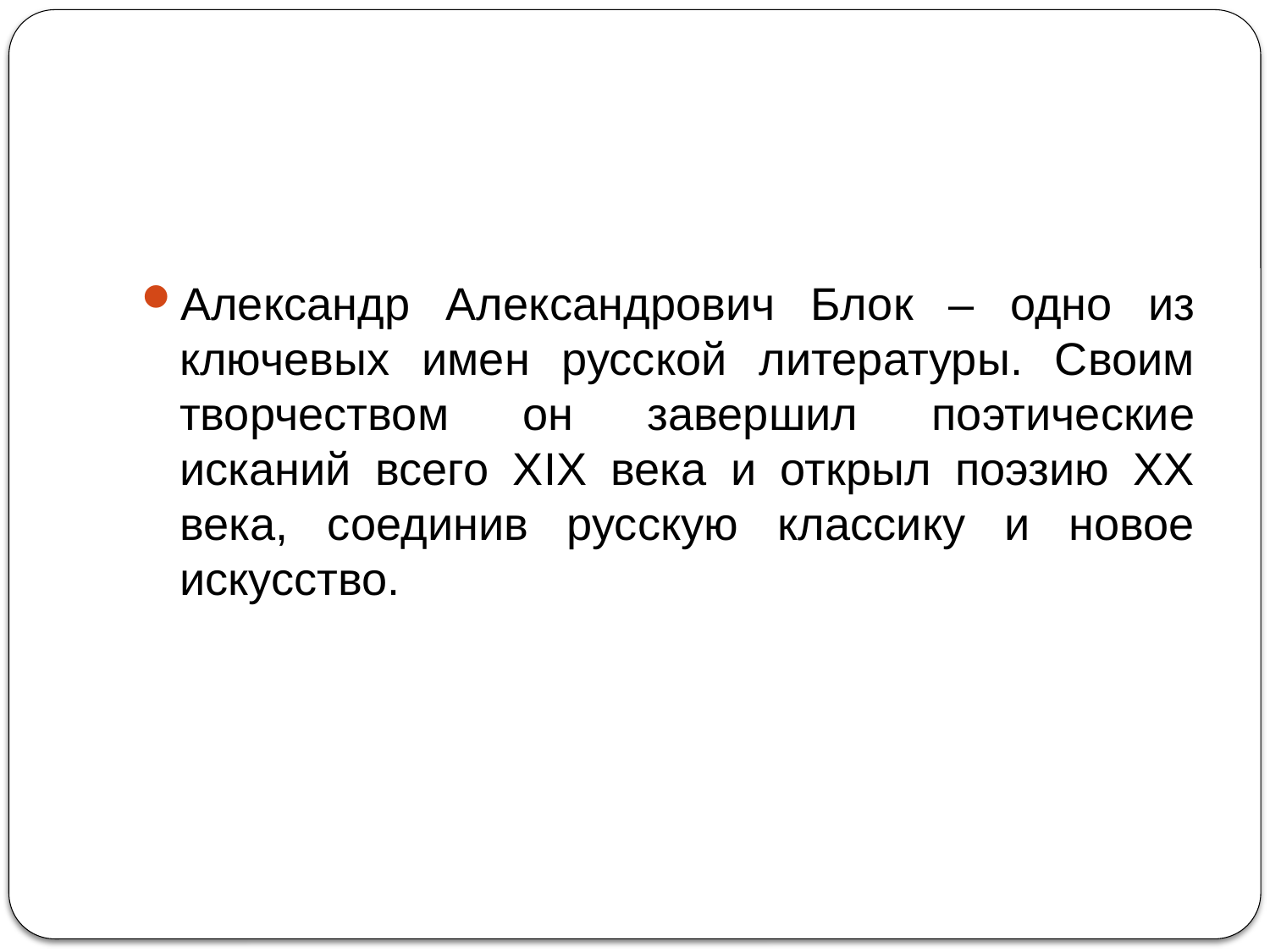

#
Александр Александрович Блок – одно из ключевых имен русской литературы. Своим творчеством он завершил поэтические исканий всего XIX века и открыл поэзию XX века, соединив русскую классику и новое искусство.